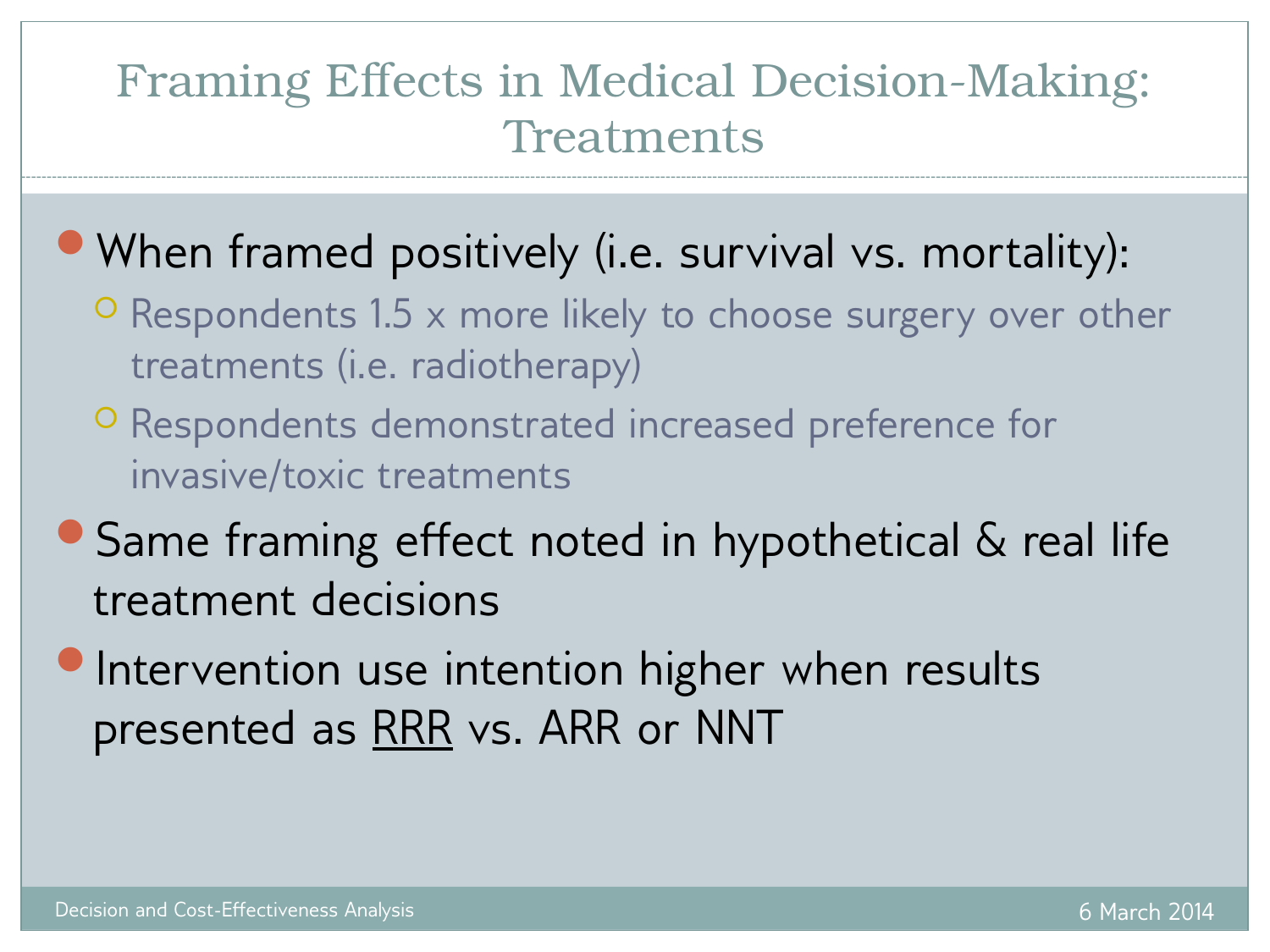

# Framing Effects in Medical Decision-Making: Treatments
When framed positively (i.e. survival vs. mortality):
Respondents 1.5 x more likely to choose surgery over other treatments (i.e. radiotherapy)
Respondents demonstrated increased preference for invasive/toxic treatments
Same framing effect noted in hypothetical & real life treatment decisions
Intervention use intention higher when results presented as RRR vs. ARR or NNT
6 March 2014
Decision and Cost-Effectiveness Analysis